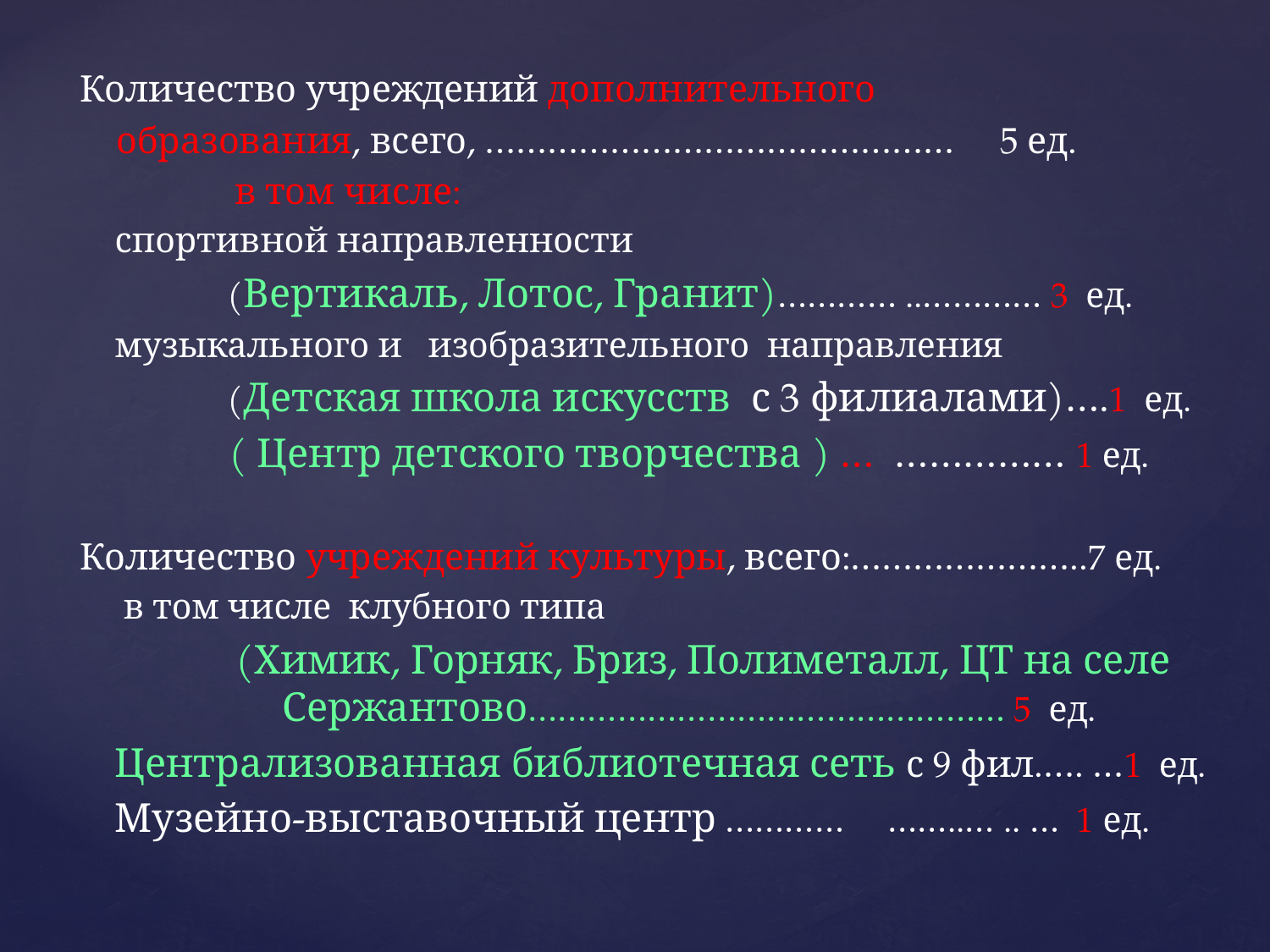

#
Количество учреждений дополнительного
    образования, всего, ………………………………………     5 ед.
                 в том числе:
    спортивной направленности
                 (Вертикаль, Лотос, Гранит)………… ..………… 3  ед.
    музыкального и   изобразительного  направления
                 (Детская школа искусств  с 3 филиалами)….1  ед.
               ( Центр детского творчества ) …  …………… 1 ед.

Количество учреждений культуры, всего:…………………..7 ед.
     в том числе  клубного типа
                  (Химик, Горняк, Бриз, Полиметалл, ЦТ на селе                 	     Сержантово………………………………………… 5  ед.
    Централизованная библиотечная сеть с 9 фил.…. …1  ед.
    Музейно-выставочный центр …………     ……..… .. …  1 ед.